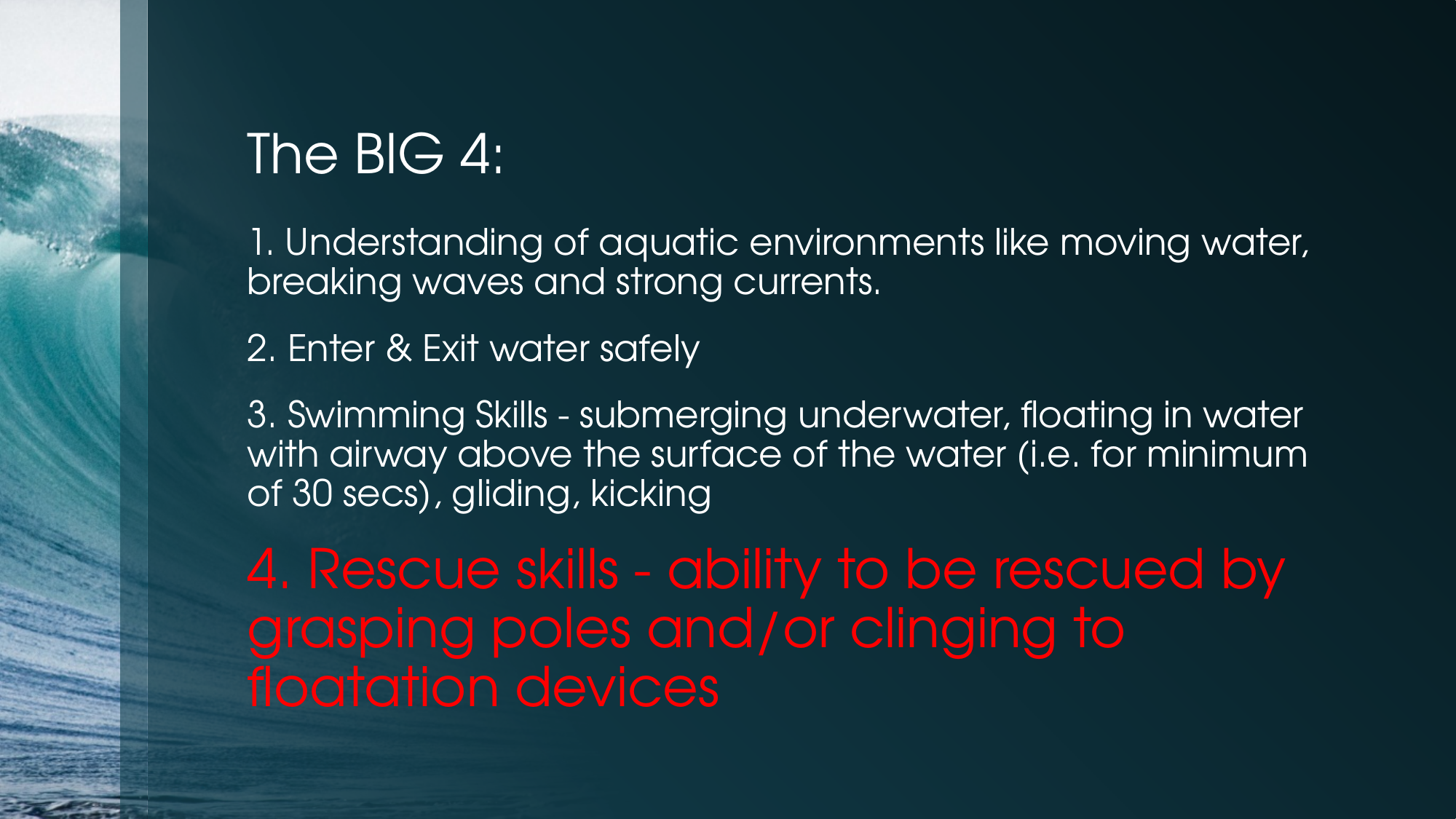

# The BIG 4:
1. Understanding of aquatic environments like moving water, breaking waves and strong currents.
2. Enter & Exit water safely
3. Swimming Skills - submerging underwater, floating in water with airway above the surface of the water (i.e. for minimum of 30 secs), gliding, kicking
4. Rescue skills - ability to be rescued by grasping poles and/or clinging to floatation devices